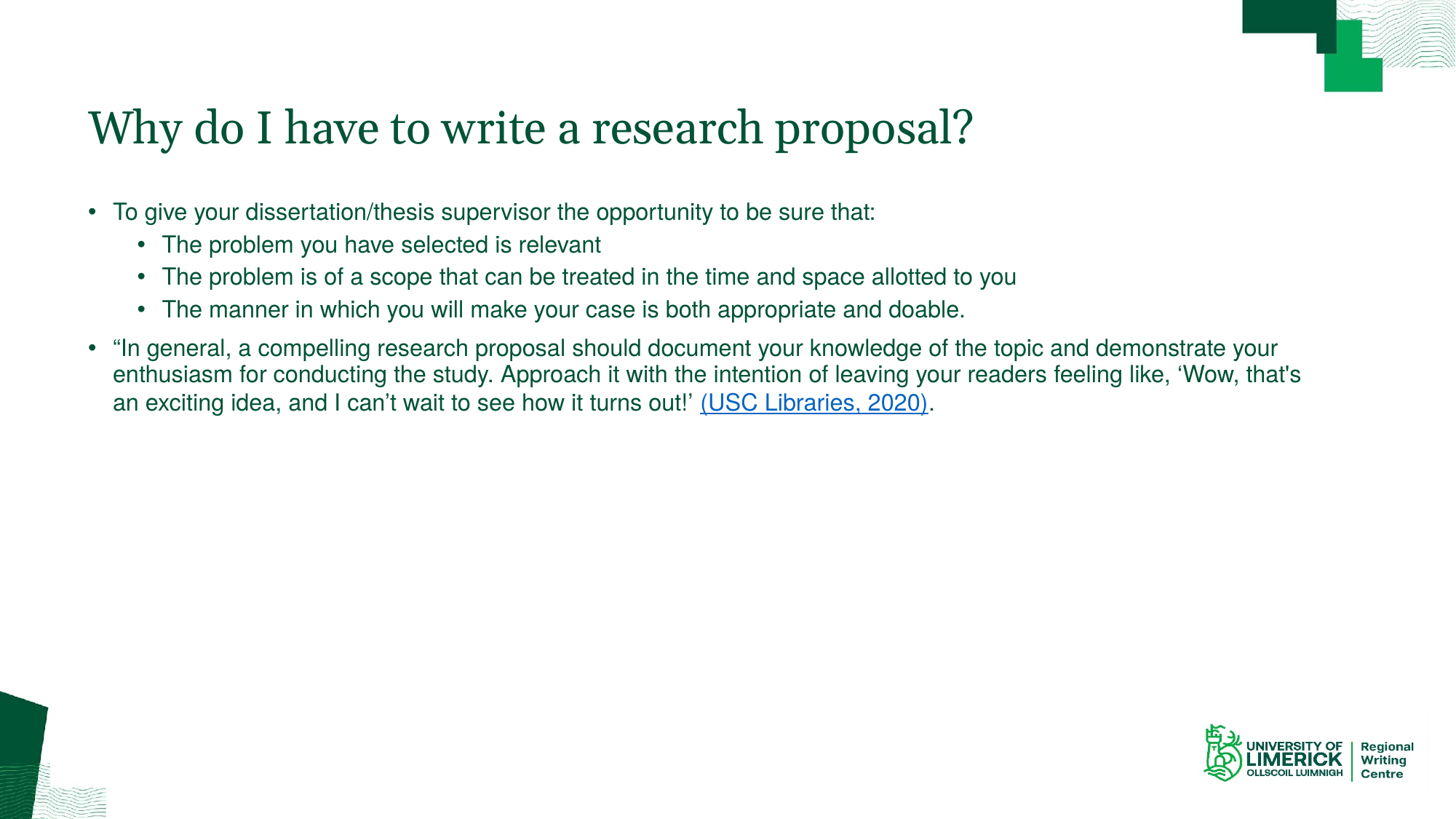

# Why do I have to write a research proposal?
To give your dissertation/thesis supervisor the opportunity to be sure that:
The problem you have selected is relevant
The problem is of a scope that can be treated in the time and space allotted to you
The manner in which you will make your case is both appropriate and doable.
“In general, a compelling research proposal should document your knowledge of the topic and demonstrate your enthusiasm for conducting the study. Approach it with the intention of leaving your readers feeling like, ‘Wow, that's an exciting idea, and I can’t wait to see how it turns out!’ (USC Libraries, 2020).